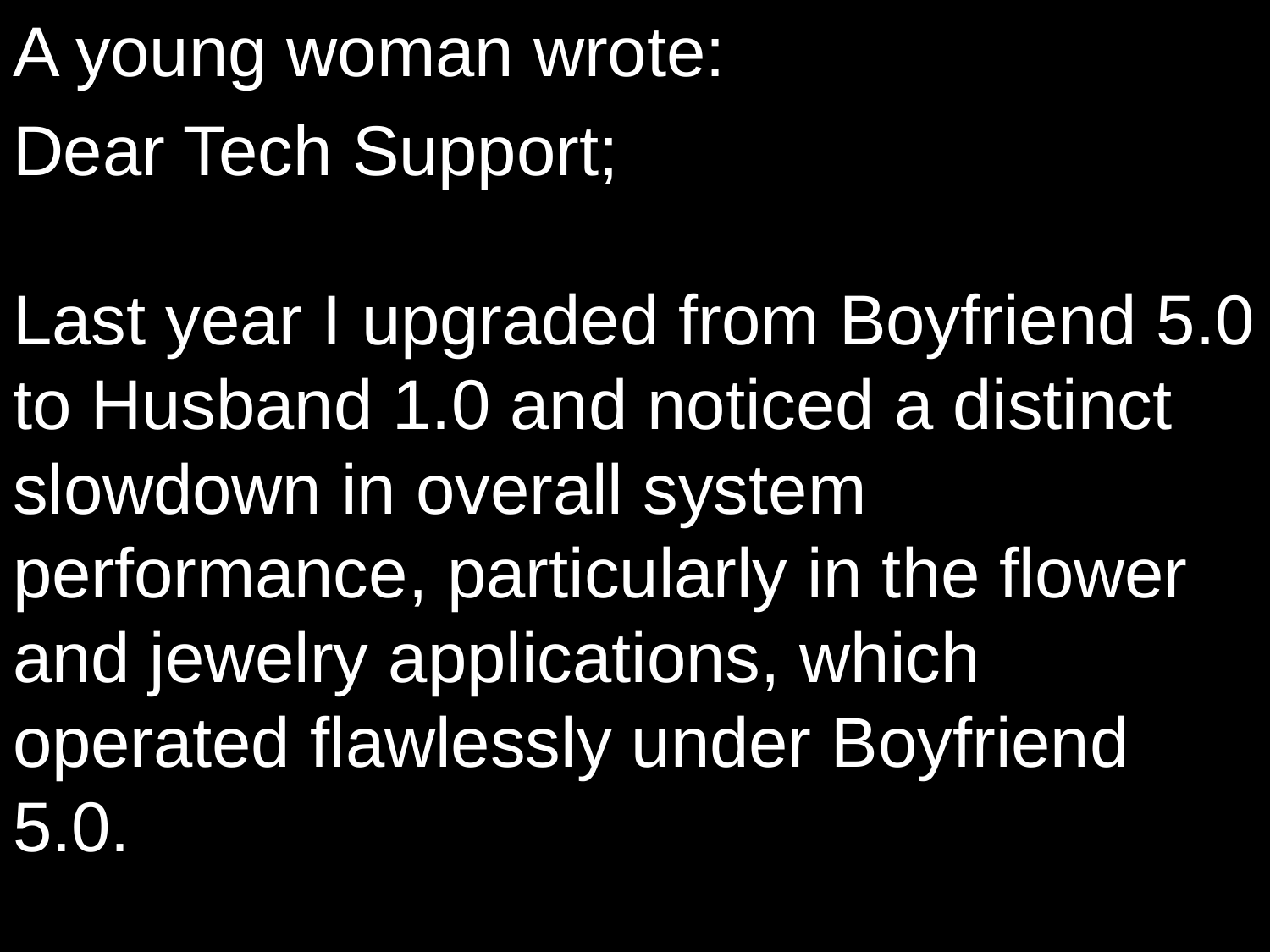

A young woman wrote:
Dear Tech Support;
Last year I upgraded from Boyfriend 5.0 to Husband 1.0 and noticed a distinct slowdown in overall system performance, particularly in the flower and jewelry applications, which operated flawlessly under Boyfriend 5.0.